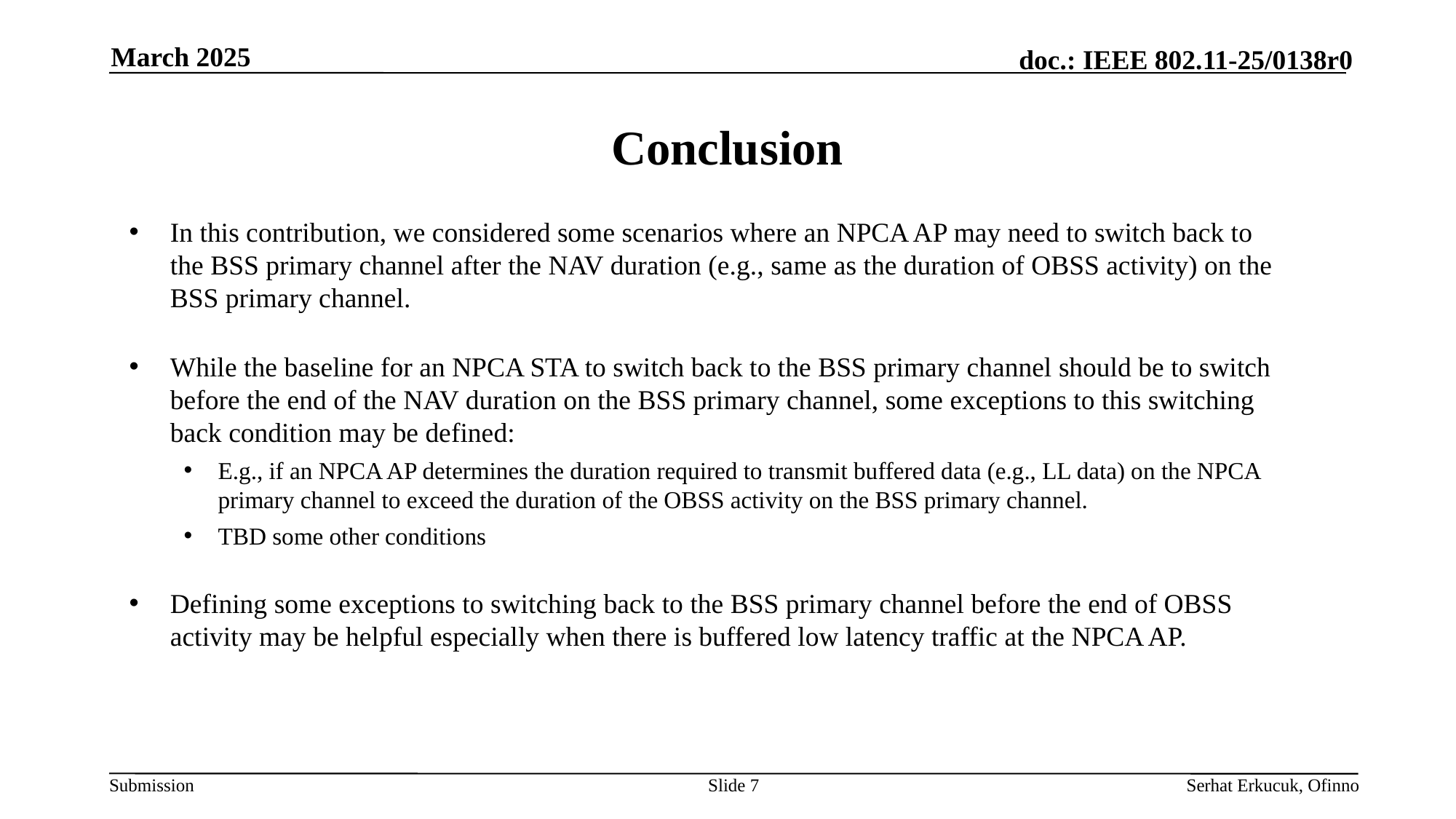

March 2025
# Conclusion
In this contribution, we considered some scenarios where an NPCA AP may need to switch back to the BSS primary channel after the NAV duration (e.g., same as the duration of OBSS activity) on the BSS primary channel.

While the baseline for an NPCA STA to switch back to the BSS primary channel should be to switch before the end of the NAV duration on the BSS primary channel, some exceptions to this switching back condition may be defined:
E.g., if an NPCA AP determines the duration required to transmit buffered data (e.g., LL data) on the NPCA primary channel to exceed the duration of the OBSS activity on the BSS primary channel.
TBD some other conditions

Defining some exceptions to switching back to the BSS primary channel before the end of OBSS activity may be helpful especially when there is buffered low latency traffic at the NPCA AP.
Slide 7
Serhat Erkucuk, Ofinno